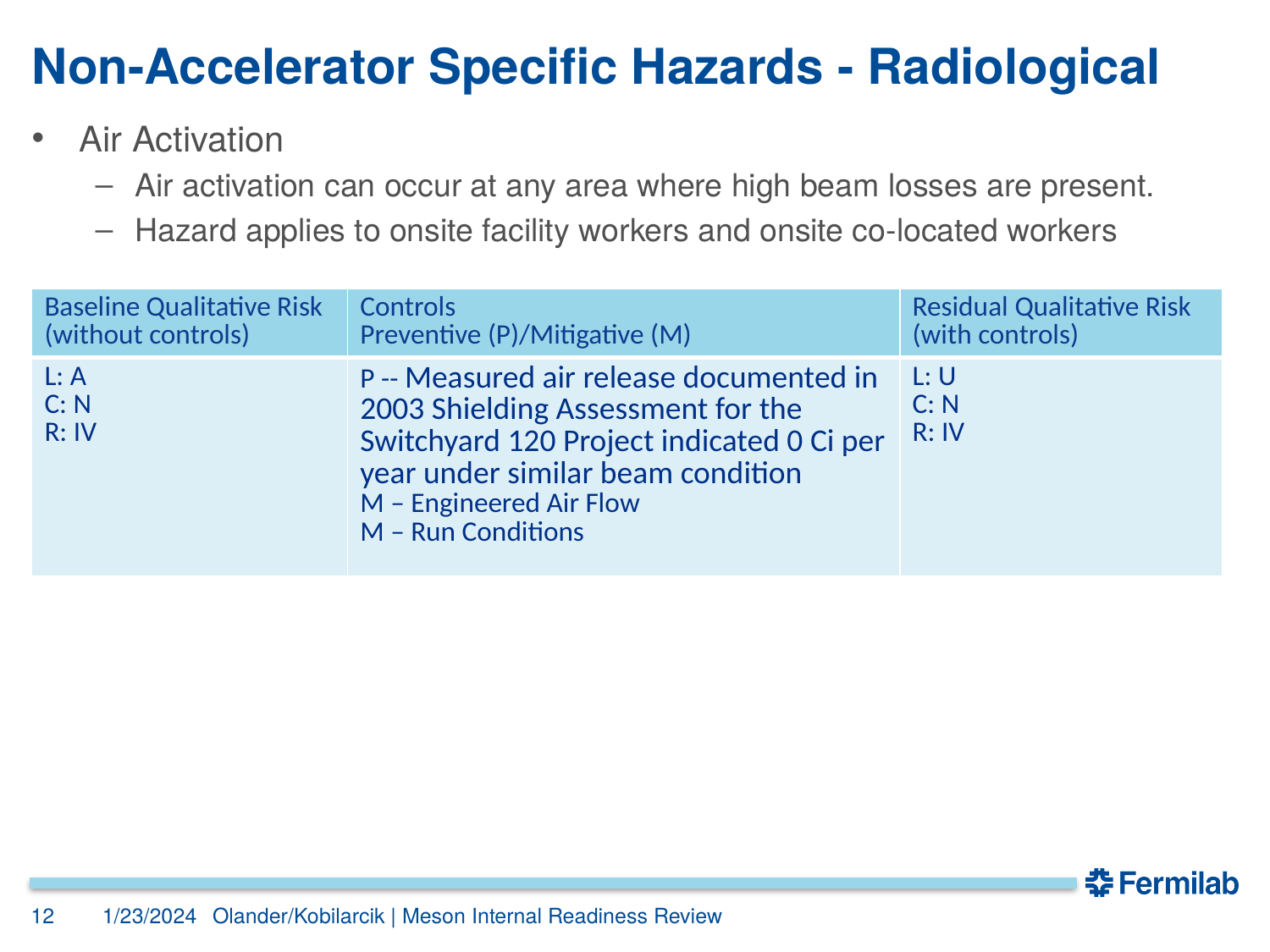

# Non-Accelerator Specific Hazards - Radiological
Air Activation
Air activation can occur at any area where high beam losses are present.
Hazard applies to onsite facility workers and onsite co-located workers

| Baseline Qualitative Risk (without controls) | Controls Preventive (P)/Mitigative (M) | Residual Qualitative Risk (with controls) |
| --- | --- | --- |
| L: A C: N R: IV | P -- Measured air release documented in 2003 Shielding Assessment for the Switchyard 120 Project indicated 0 Ci per year under similar beam condition M – Engineered Air Flow M – Run Conditions | L: U C: N R: IV |
12
1/23/2024
Olander/Kobilarcik | Meson Internal Readiness Review